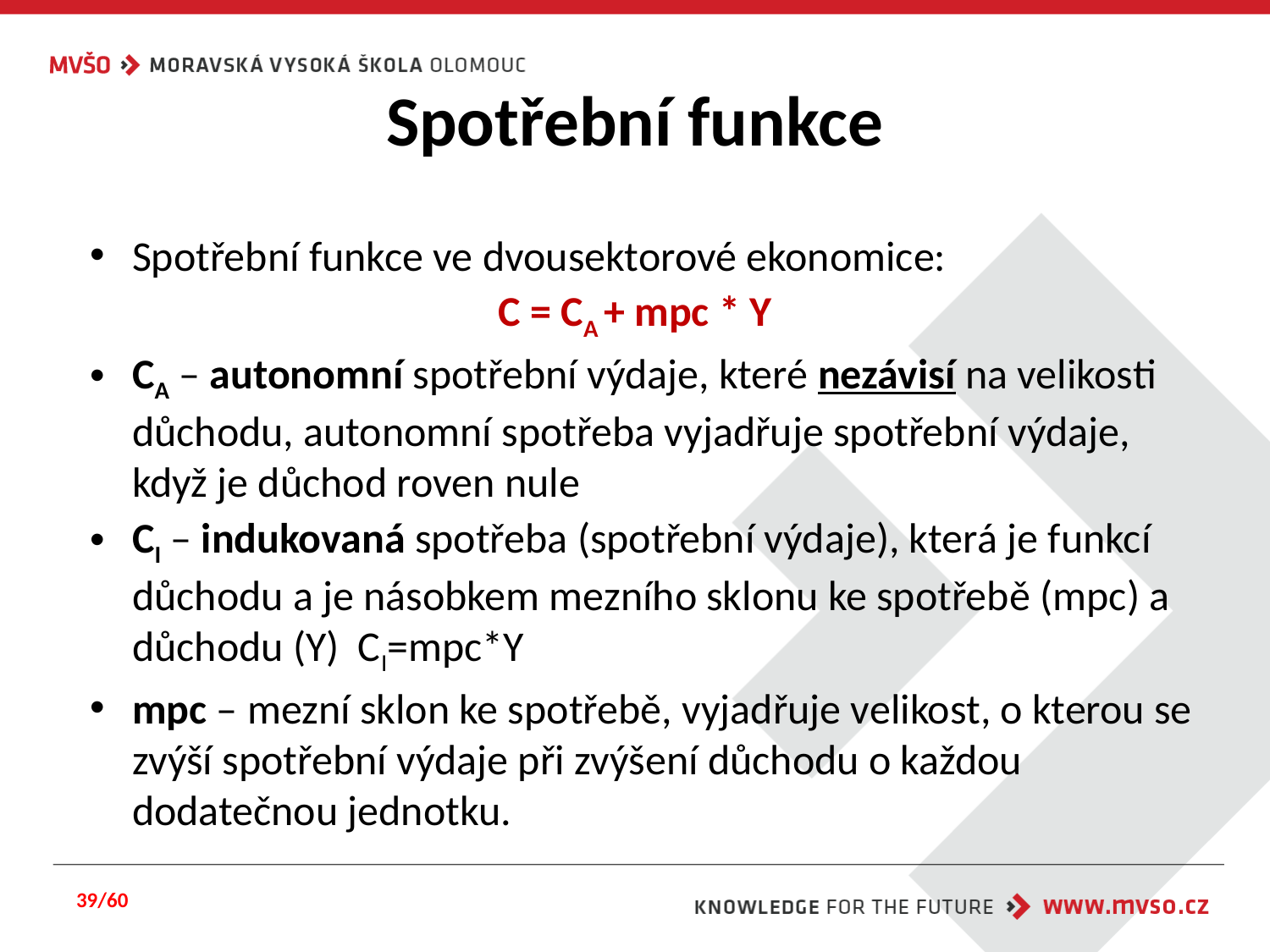

# Spotřební funkce

Spotřební funkce ve dvousektorové ekonomice:
C = CA + mpc * Y
CA – autonomní spotřební výdaje, které nezávisí na velikosti důchodu, autonomní spotřeba vyjadřuje spotřební výdaje, když je důchod roven nule
CI – indukovaná spotřeba (spotřební výdaje), která je funkcí důchodu a je násobkem mezního sklonu ke spotřebě (mpc) a důchodu (Y)  CI=mpc*Y
mpc – mezní sklon ke spotřebě, vyjadřuje velikost, o kterou se zvýší spotřební výdaje při zvýšení důchodu o každou dodatečnou jednotku.

39/60